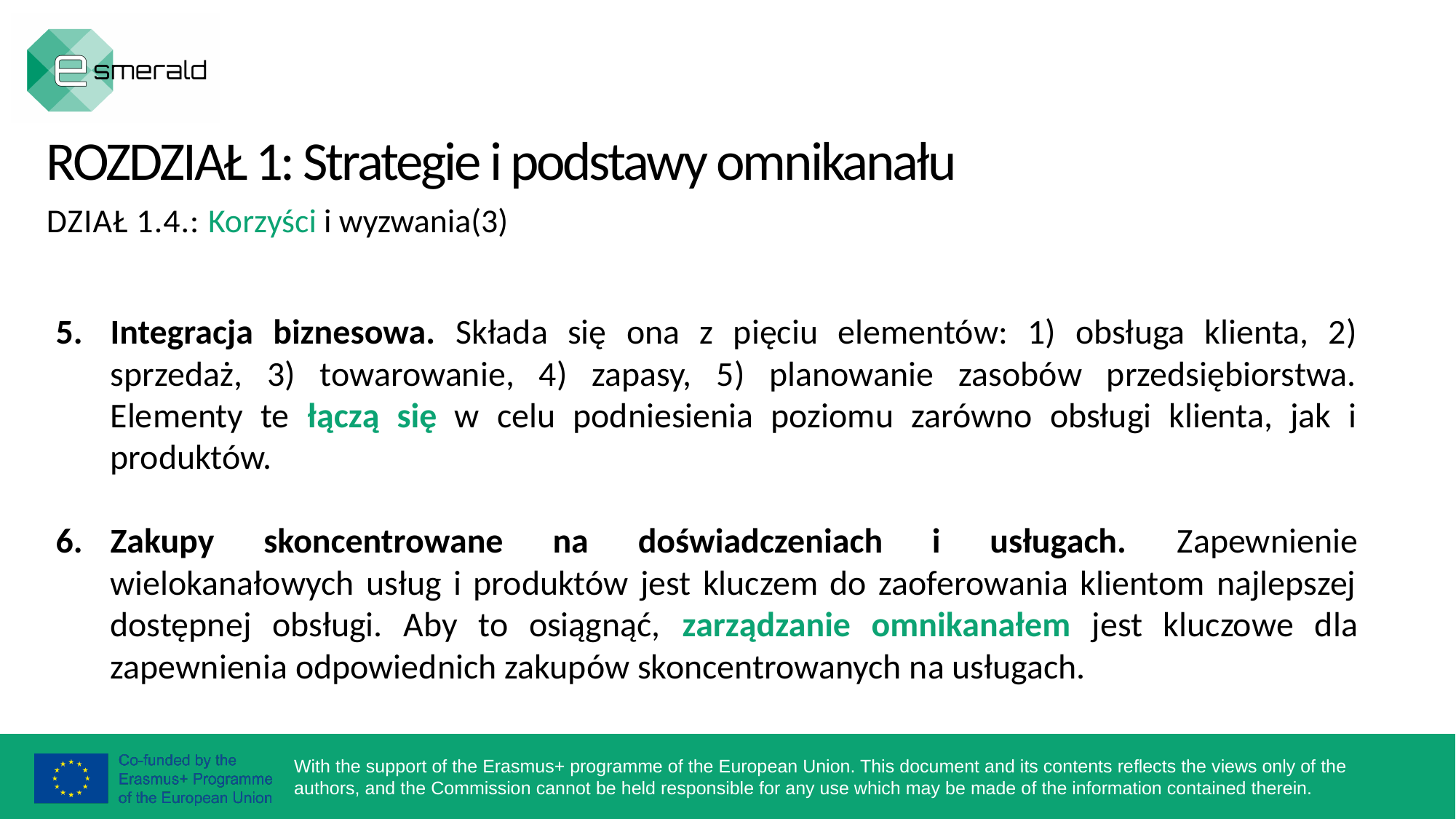

ROZDZIAŁ 1: Strategie i podstawy omnikanału
DZIAŁ 1.4.: Korzyści i wyzwania(3)
Integracja biznesowa. Składa się ona z pięciu elementów: 1) obsługa klienta, 2) sprzedaż, 3) towarowanie, 4) zapasy, 5) planowanie zasobów przedsiębiorstwa. Elementy te łączą się w celu podniesienia poziomu zarówno obsługi klienta, jak i produktów.

Zakupy skoncentrowane na doświadczeniach i usługach. Zapewnienie wielokanałowych usług i produktów jest kluczem do zaoferowania klientom najlepszej dostępnej obsługi. Aby to osiągnąć, zarządzanie omnikanałem jest kluczowe dla zapewnienia odpowiednich zakupów skoncentrowanych na usługach.